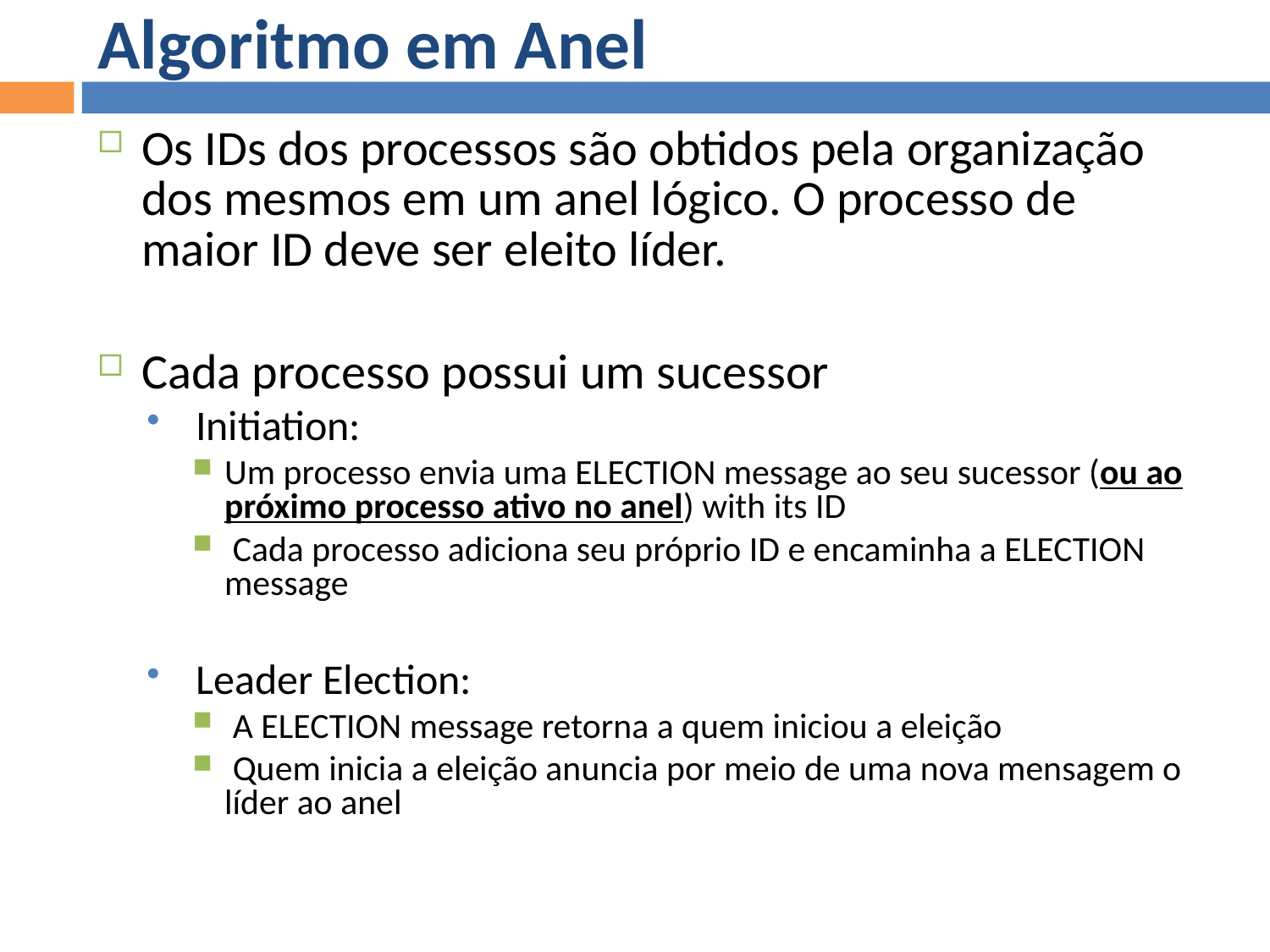

Algoritmo em Anel
Os IDs dos processos são obtidos pela organização dos mesmos em um anel lógico. O processo de maior ID deve ser eleito líder.

Cada processo possui um sucessor
 Initiation:
Um processo envia uma ELECTION message ao seu sucessor (ou ao próximo processo ativo no anel) with its ID
 Cada processo adiciona seu próprio ID e encaminha a ELECTION message

 Leader Election:
 A ELECTION message retorna a quem iniciou a eleição
 Quem inicia a eleição anuncia por meio de uma nova mensagem o líder ao anel